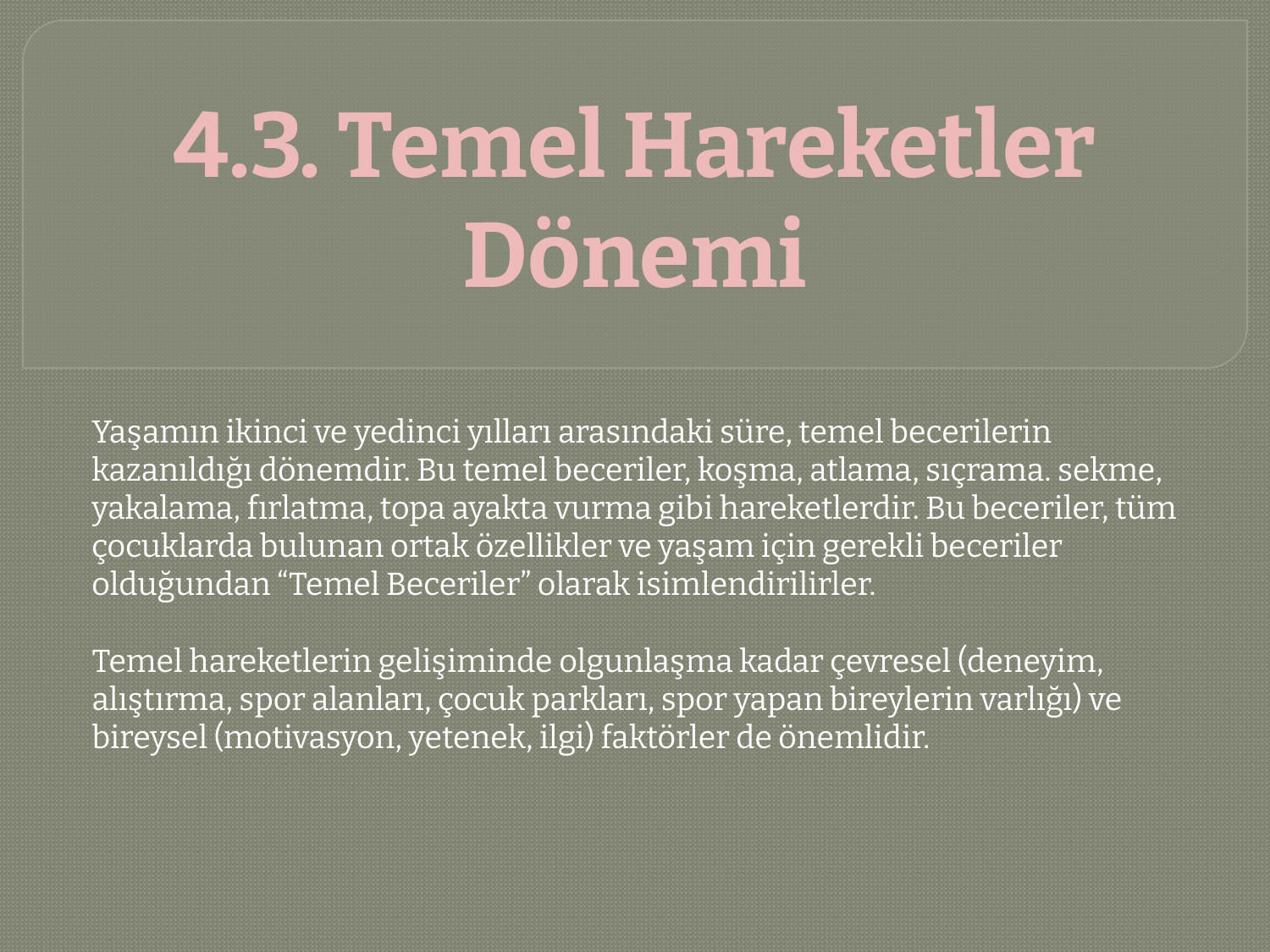

4.3. Temel Hareketler Dönemi
Yaşamın ikinci ve yedinci yılları arasındaki süre, temel becerilerin kazanıldığı dönemdir. Bu temel beceriler, koşma, atlama, sıçrama. sekme, yakalama, fırlatma, topa ayakta vurma gibi hareketlerdir. Bu beceriler, tüm çocuklarda bulunan ortak özellikler ve yaşam için gerekli beceriler olduğundan “Temel Beceriler” olarak isimlendirilirler.
Temel hareketlerin gelişiminde olgunlaşma kadar çevresel (deneyim, alıştırma, spor alanları, çocuk parkları, spor yapan bireylerin varlığı) ve bireysel (motivasyon, yetenek, ilgi) faktörler de önemlidir.